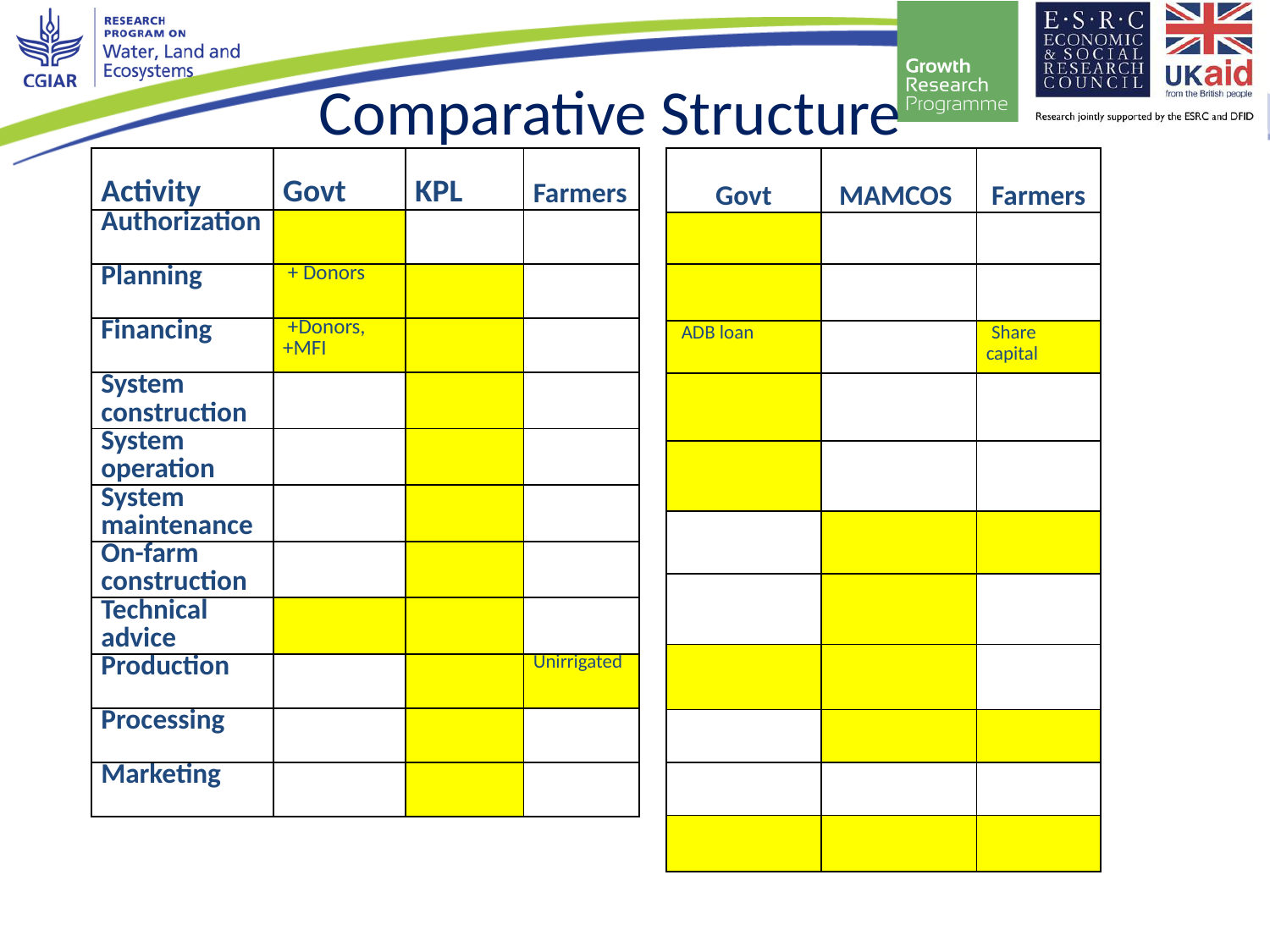

Comparative Structure
| Activity | Govt | KPL | Farmers |
| --- | --- | --- | --- |
| Authorization |  |  |  |
| Planning | + Donors |  |  |
| Financing | +Donors, +MFI |  |  |
| System construction |  |  |  |
| System operation |  |  |  |
| System maintenance |  |  |  |
| On-farm construction |  |  |  |
| Technical advice |  |  |  |
| Production |  |  | Unirrigated |
| Processing |  |  |  |
| Marketing |  |  |  |
| Govt | MAMCOS | Farmers |
| --- | --- | --- |
|  |  |  |
|  |  |  |
| ADB loan |  | Share capital |
|  |  |  |
|  |  |  |
|  |  |  |
|  |  |  |
|  |  |  |
|  |  |  |
|  |  |  |
|  |  |  |